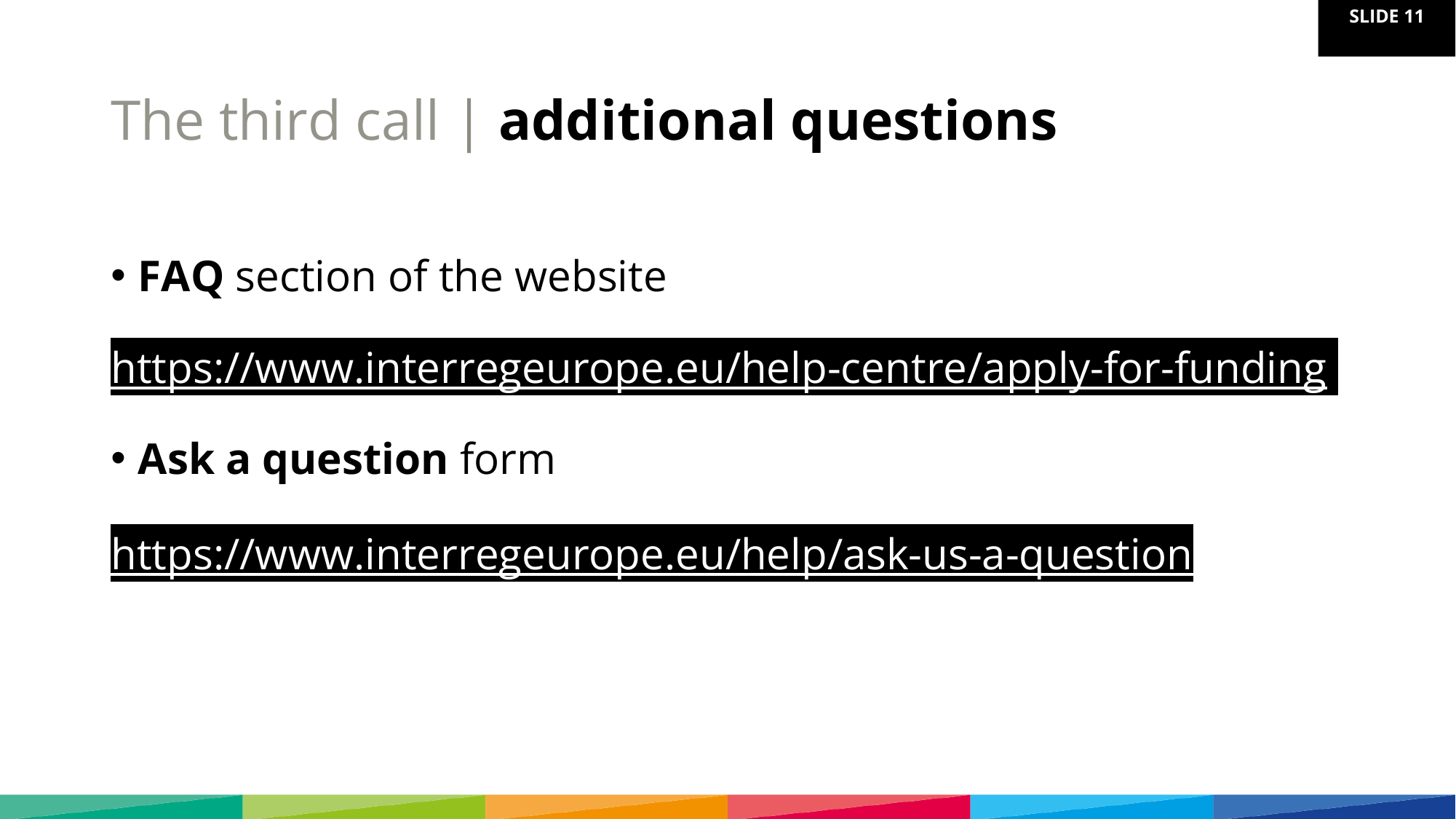

# The third call | additional questions
FAQ section of the website
https://www.interregeurope.eu/help-centre/apply-for-funding
Ask a question form
https://www.interregeurope.eu/help/ask-us-a-question